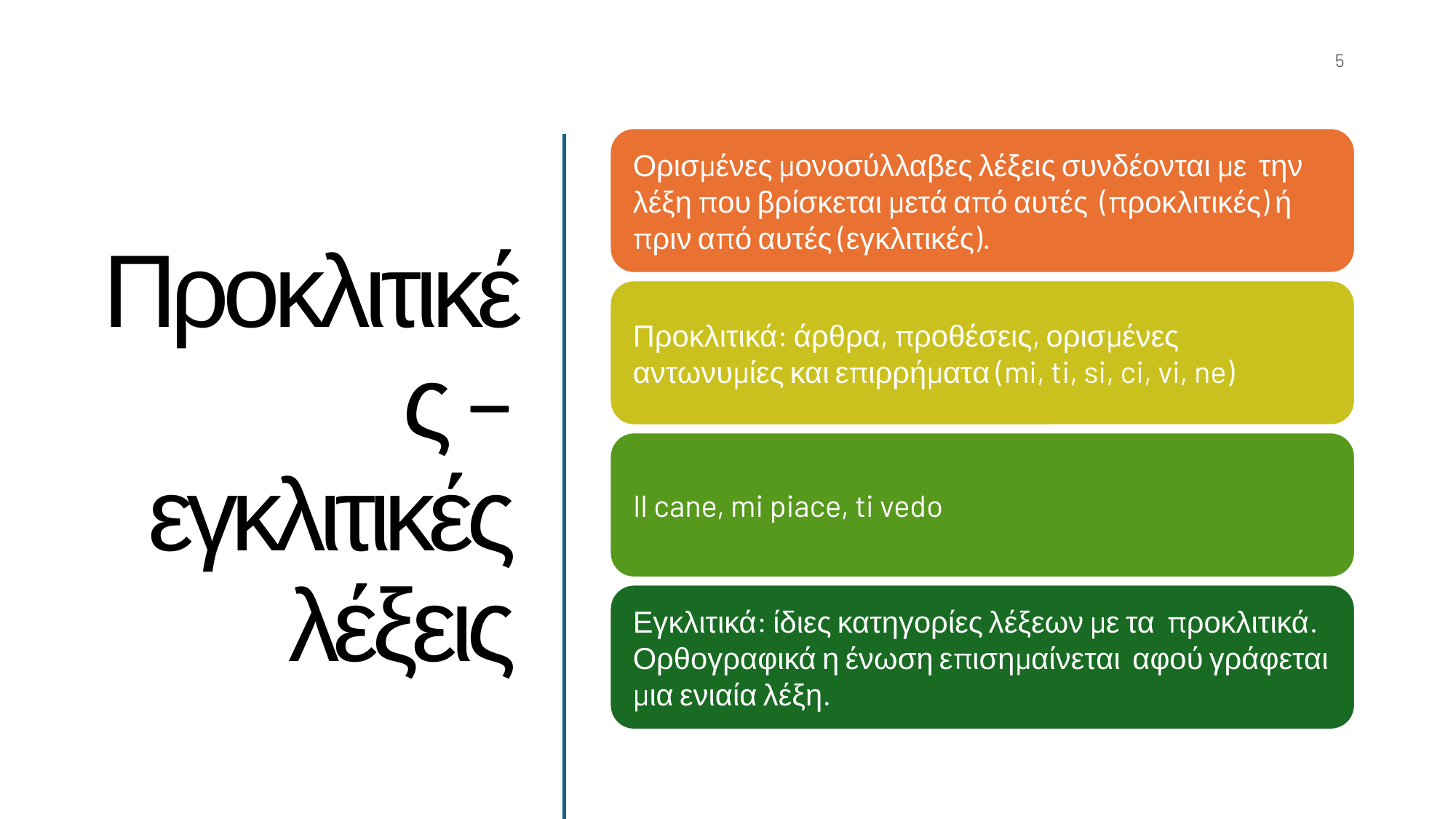

5
# Προκλιτικές – εγκλιτικές λέξεις
Ορισμένες μονοσύλλαβες λέξεις συνδέονται με  την λέξη που βρίσκεται μετά από αυτές  (προκλιτικές) ή πριν από αυτές (εγκλιτικές).
Προκλιτικά: άρθρα, προθέσεις, ορισμένες  αντωνυμίες και επιρρήματα (mi, ti, si, ci, vi, ne)
Il cane, mi piace, ti vedo
Εγκλιτικά: ίδιες κατηγορίες λέξεων με τα  προκλιτικά. Ορθογραφικά η ένωση επισημαίνεται  αφού γράφεται μια ενιαία λέξη.